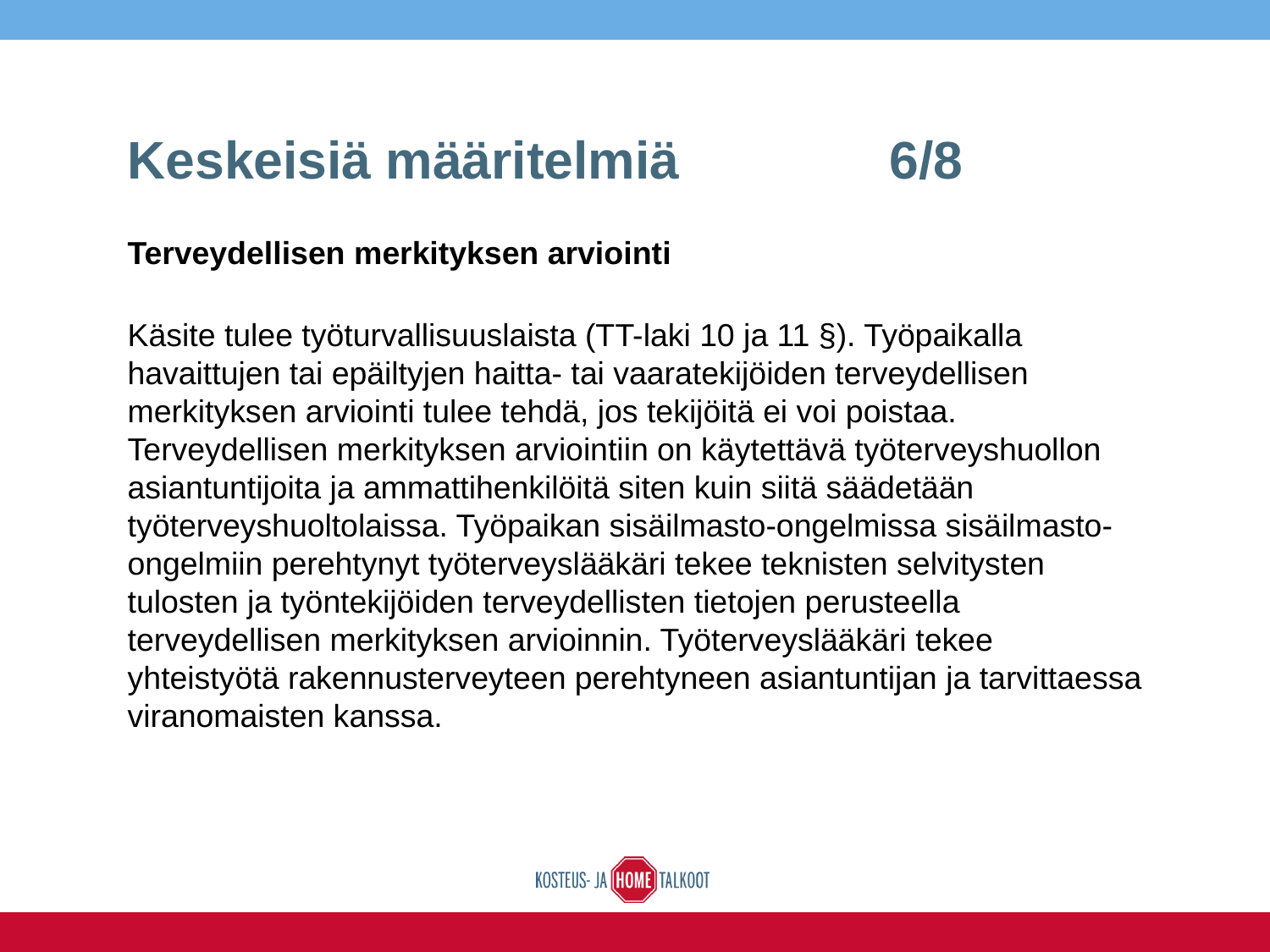

# Keskeisiä määritelmiä 		6/8
Terveydellisen merkityksen arviointi
Käsite tulee työturvallisuuslaista (TT-laki 10 ja 11 §). Työpaikalla havaittujen tai epäiltyjen haitta- tai vaaratekijöiden terveydellisen merkityksen arviointi tulee tehdä, jos tekijöitä ei voi poistaa. Terveydellisen merkityksen arviointiin on käytettävä työterveyshuollon asiantuntijoita ja ammattihenkilöitä siten kuin siitä säädetään työterveyshuoltolaissa. Työpaikan sisäilmasto-ongelmissa sisäilmasto-ongelmiin perehtynyt työterveyslääkäri tekee teknisten selvitysten tulosten ja työntekijöiden terveydellisten tietojen perusteella terveydellisen merkityksen arvioinnin. Työterveyslääkäri tekee yhteistyötä rakennusterveyteen perehtyneen asiantuntijan ja tarvittaessa viranomaisten kanssa.